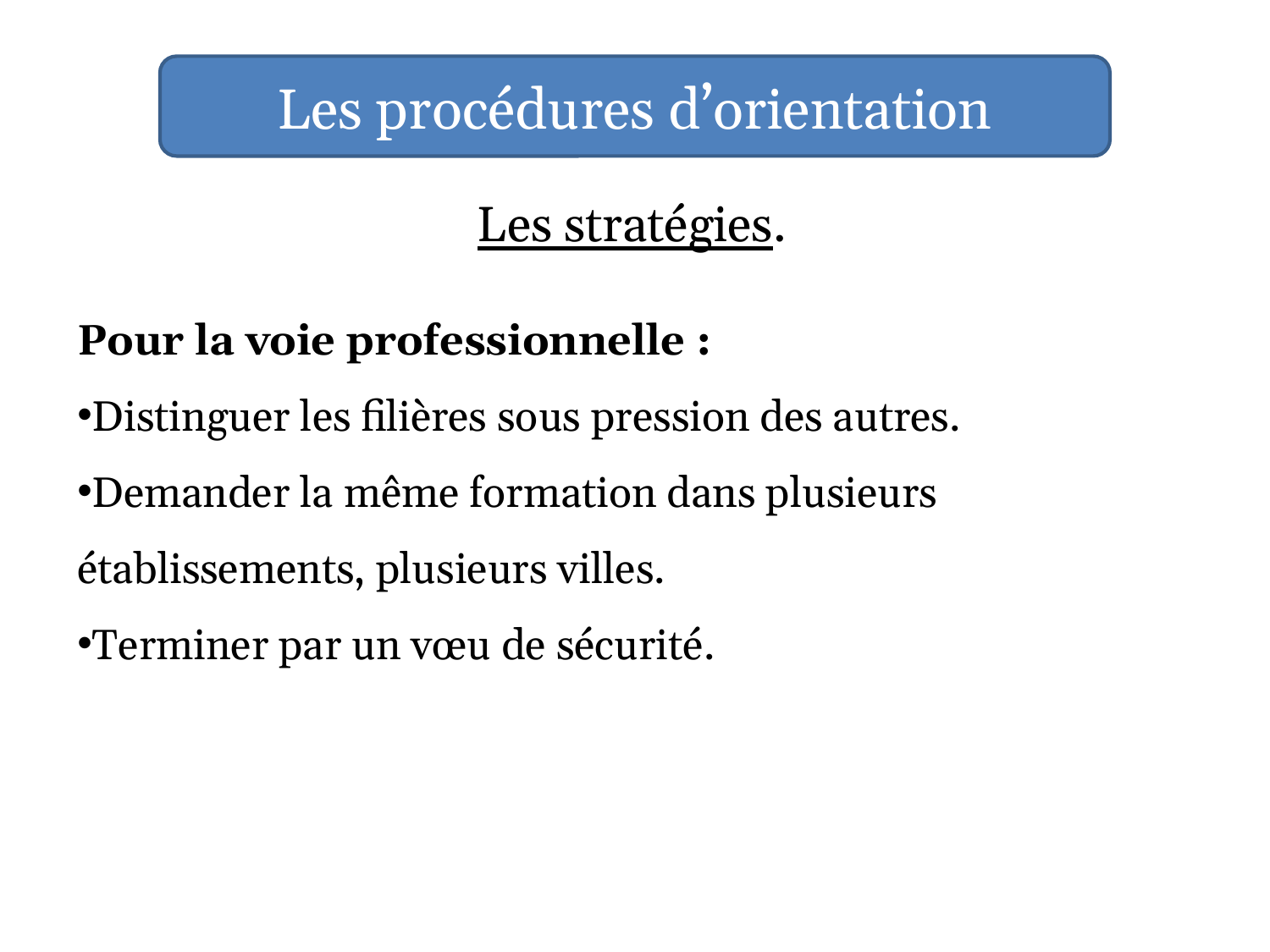

Les procédures d’orientation
Les stratégies.
Pour la voie professionnelle :
Distinguer les filières sous pression des autres.
Demander la même formation dans plusieurs établissements, plusieurs villes.
Terminer par un vœu de sécurité.